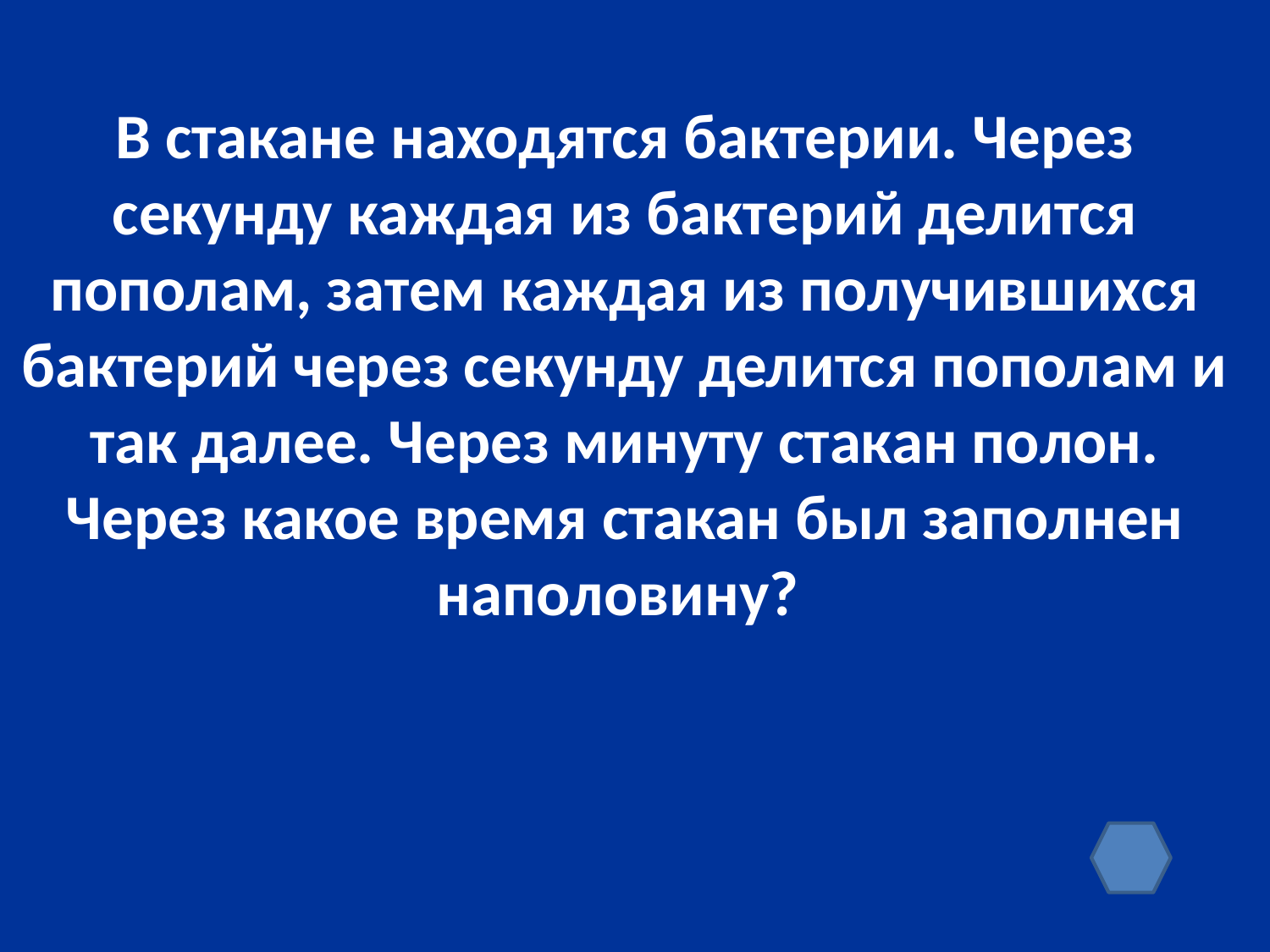

В стакане находятся бактерии. Через секунду каждая из бактерий делится пополам, затем каждая из получившихся бактерий через секунду делится пополам и так далее. Через минуту стакан полон. Через какое время стакан был заполнен наполовину?